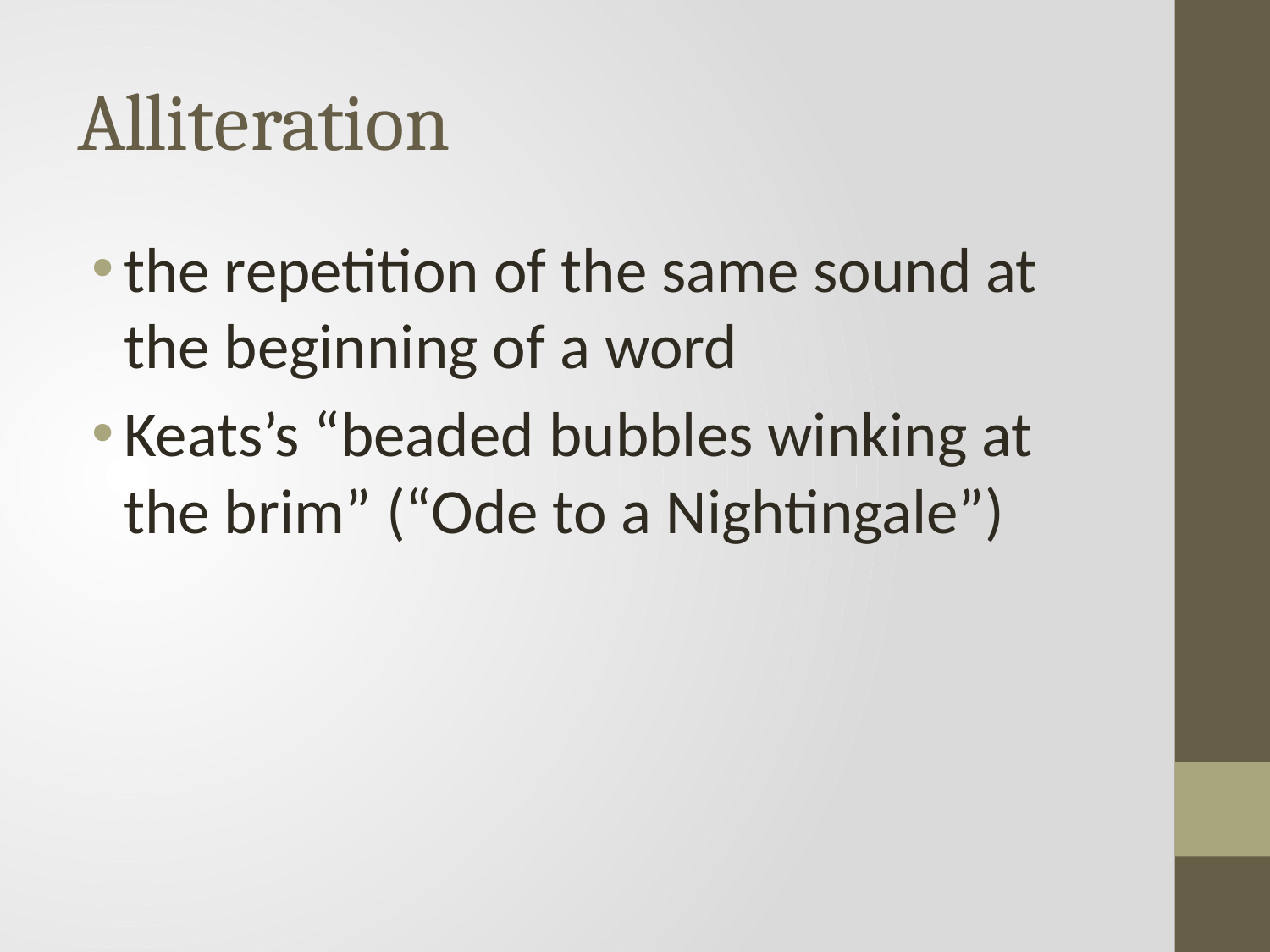

# Alliteration
the repetition of the same sound at the beginning of a word
Keats’s “beaded bubbles winking at the brim” (“Ode to a Nightingale”)